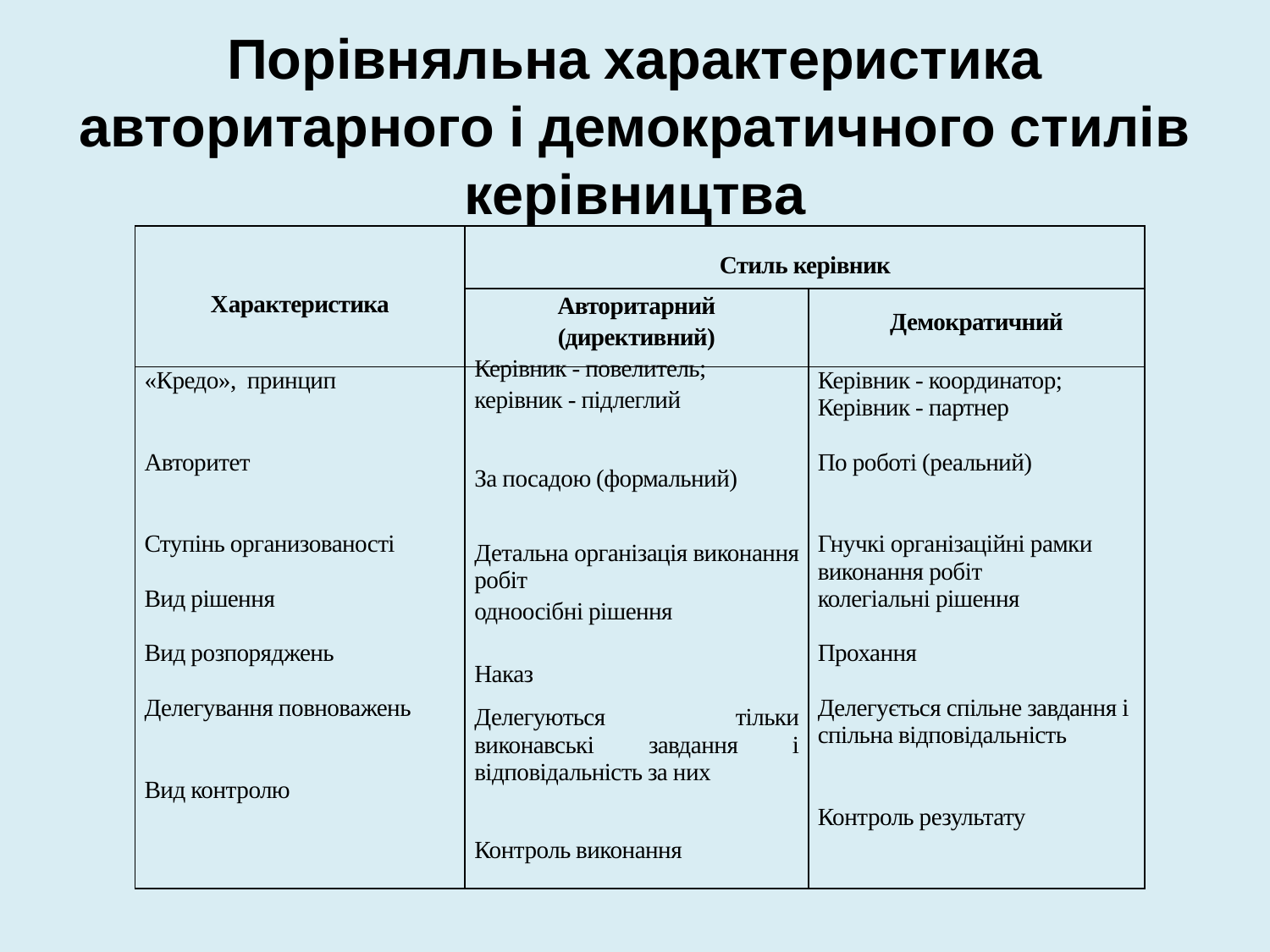

Порівняльна характеристика авторитарного і демократичного стилів керівництва

| Характеристика | Стиль керівник |  |
| --- | --- | --- |
|  | Авторитарний   (директивний) | Демократичний |
| «Кредо», принцип     Авторитет Ступінь организованості Вид рішення   Вид розпоряджень   Делегування повноважень   Вид контролю | Керівник - повелитель; керівник - підлеглий За посадою (формальний) Детальна організація виконання робіт одноосібні рішення Наказ Делегуються тільки виконавські завдання і відповідальність за них Контроль виконання | Керівник - координатор; Керівник - партнер По роботі (реальний) Гнучкі організаційні рамки виконання робіт колегіальні рішення Прохання Делегується спільне завдання і спільна відповідальність Контроль результату |